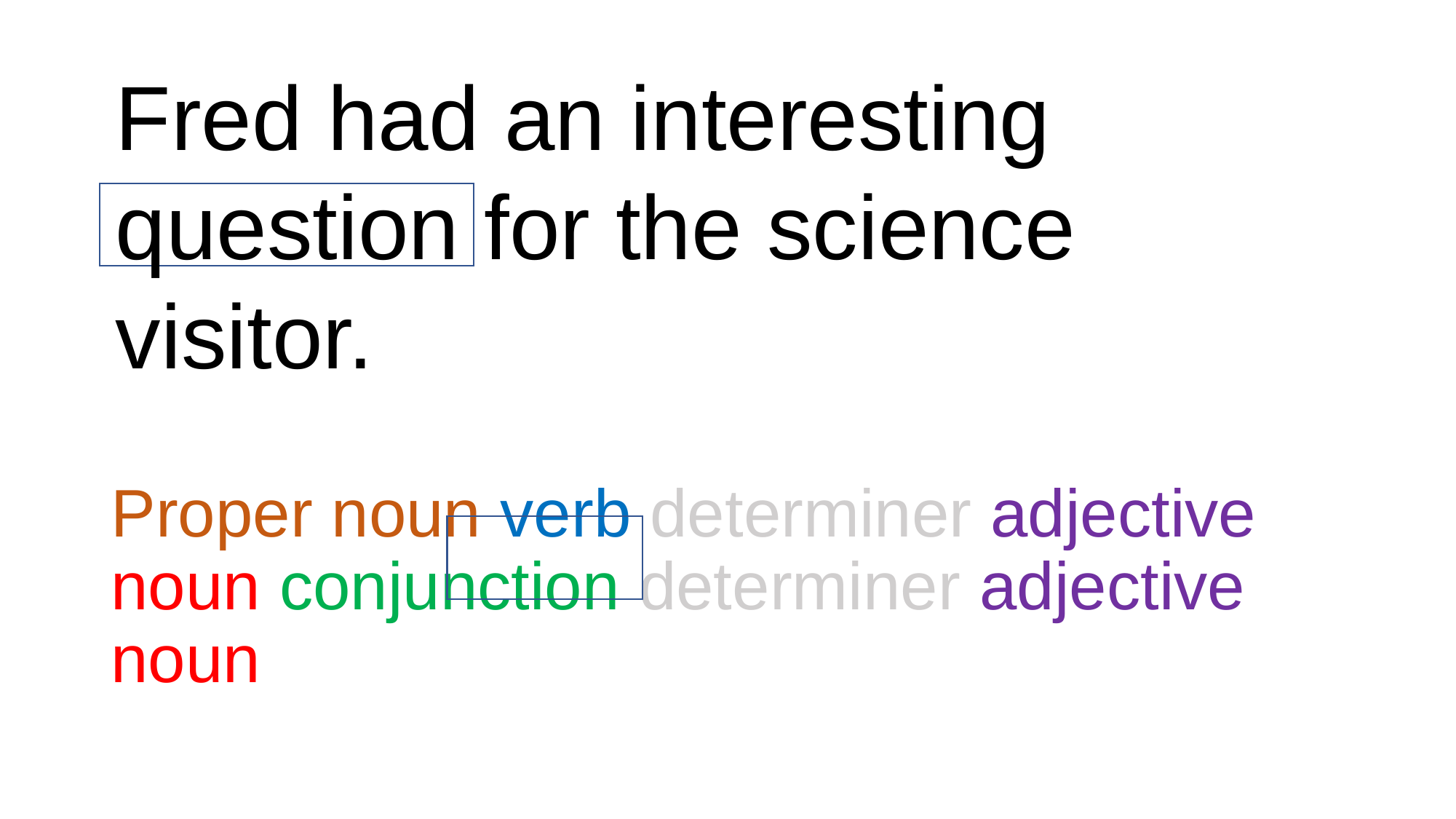

Fred had an interesting question for the science visitor.

# Proper noun verb determiner adjective noun conjunction determiner adjective noun